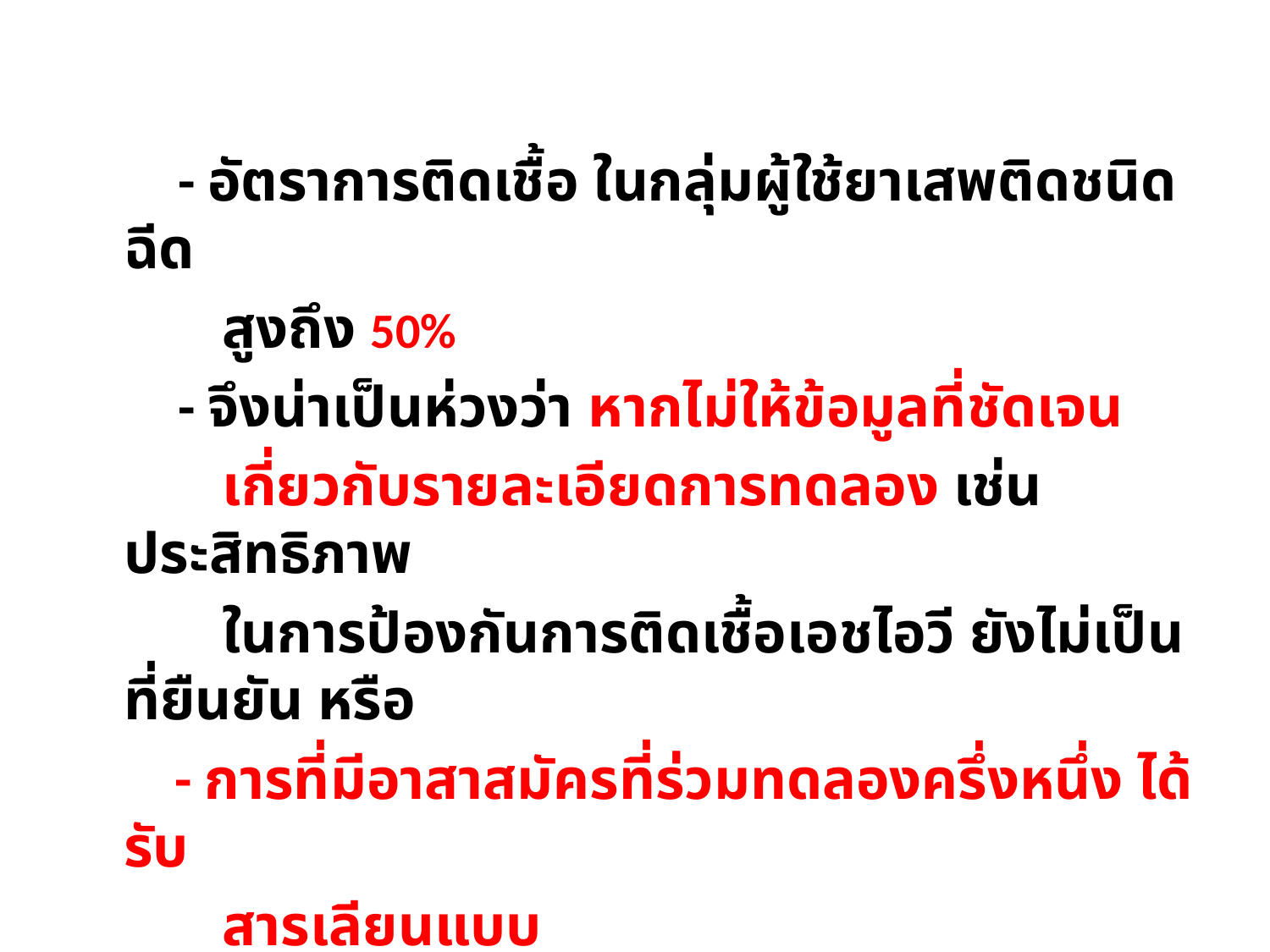

- อัตราการติดเชื้อ ในกลุ่มผู้ใช้ยาเสพติดชนิดฉีด
          สูงถึง 50%
        - จึงน่าเป็นห่วงว่า หากไม่ให้ข้อมูลที่ชัดเจน
          เกี่ยวกับรายละเอียดการทดลอง เช่น ประสิทธิภาพ
          ในการป้องกันการติดเชื้อเอชไอวี ยังไม่เป็นที่ยืนยัน หรือ
	    - การที่มีอาสาสมัครที่ร่วมทดลองครึ่งหนึ่ง ได้รับ
          สารเลียนแบบ